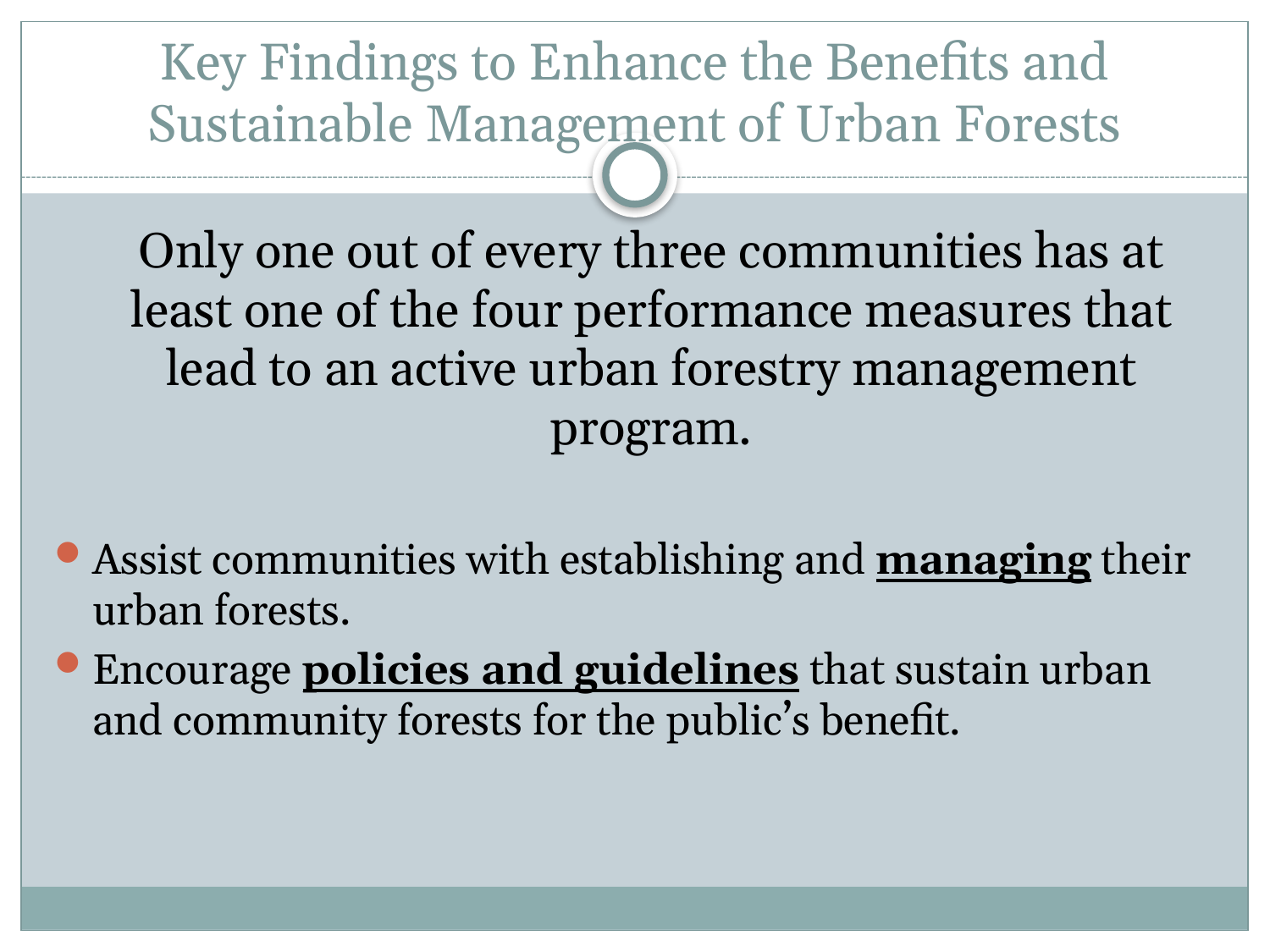

# Key Findings to Enhance the Benefits and Sustainable Management of Urban Forests
Only one out of every three communities has at least one of the four performance measures that lead to an active urban forestry management program.

Assist communities with establishing and managing their urban forests.
Encourage policies and guidelines that sustain urban and community forests for the public’s benefit.